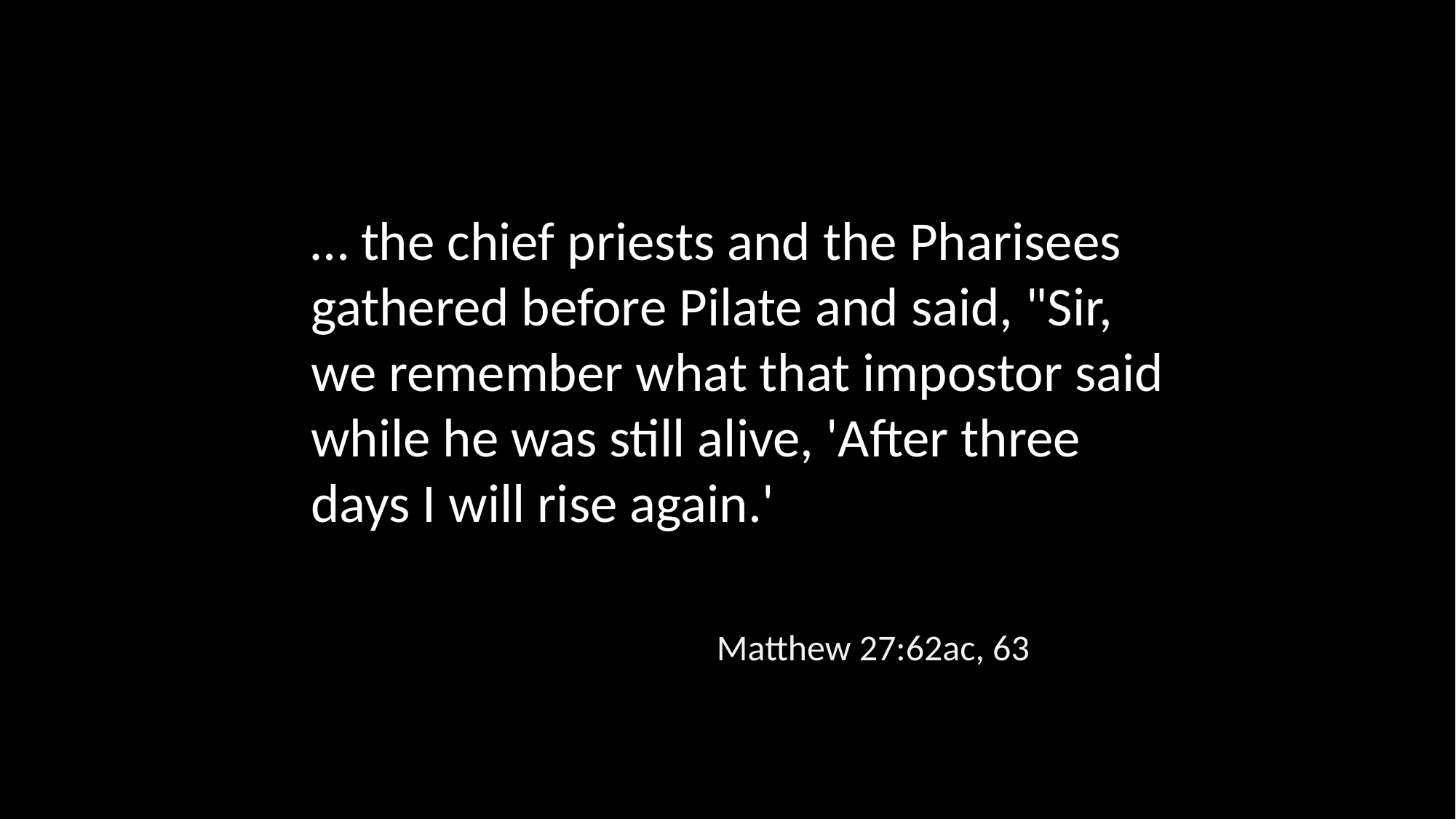

… the chief priests and the Pharisees gathered before Pilate and said, "Sir, we remember what that impostor said while he was still alive, 'After three days I will rise again.'
Matthew 27:62ac, 63